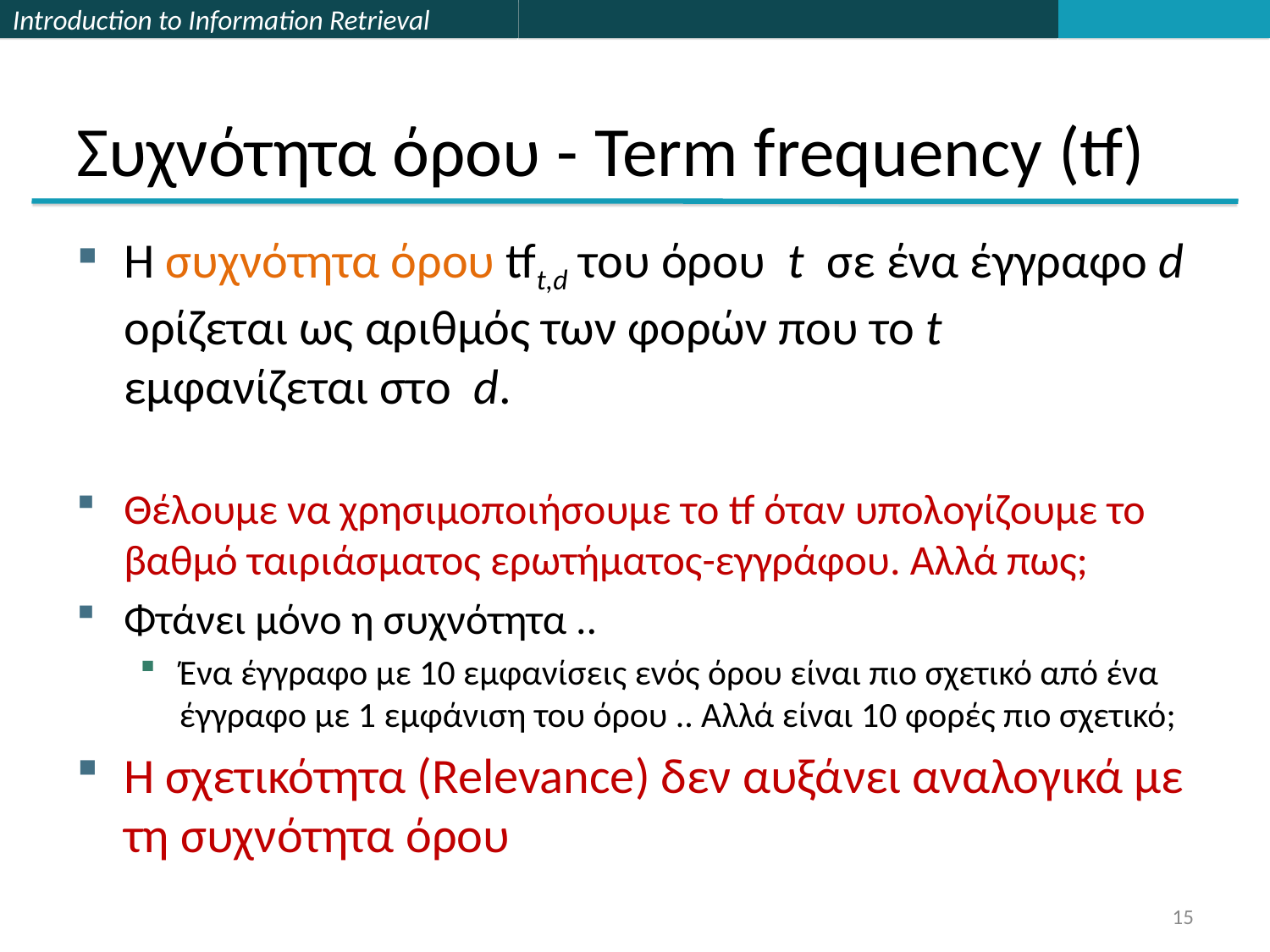

# Συχνότητα όρου - Term frequency (tf)
Η συχνότητα όρου tft,d του όρου  t  σε ένα έγγραφο d ορίζεται ως αριθμός των φορών που το t εμφανίζεται στο  d.

Θέλουμε να χρησιμοποιήσουμε το tf όταν υπολογίζουμε το βαθμό ταιριάσματος ερωτήματος-εγγράφου. Αλλά πως;
Φτάνει μόνο η συχνότητα ..
Ένα έγγραφο με 10 εμφανίσεις ενός όρου είναι πιο σχετικό από ένα έγγραφο με 1 εμφάνιση του όρου .. Αλλά είναι 10 φορές πιο σχετικό;
Η σχετικότητα (Relevance) δεν αυξάνει αναλογικά με τη συχνότητα όρου
15